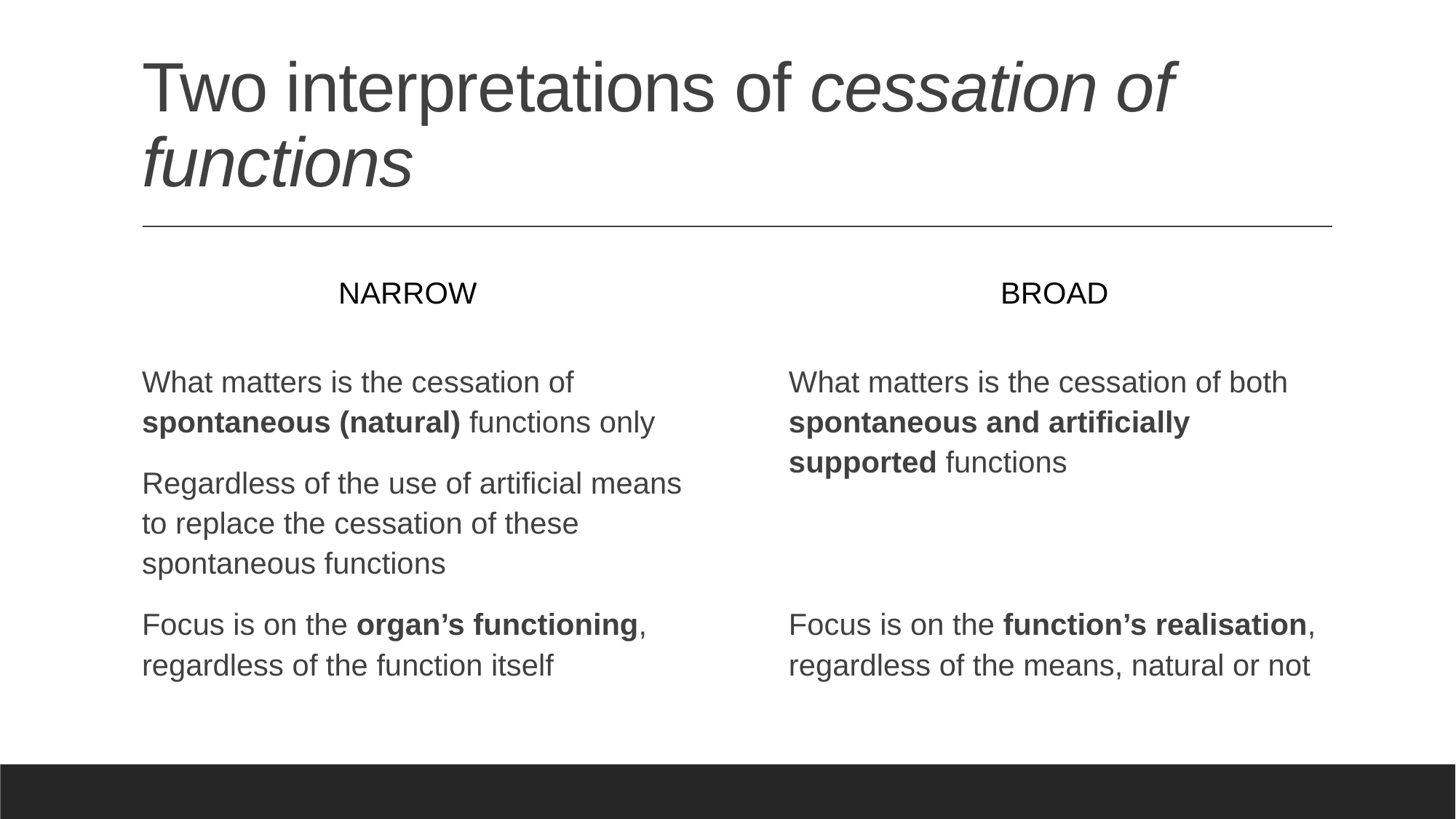

# Two interpretations of cessation of functions
Narrow
broad
What matters is the cessation of both spontaneous and artificially supported functions

Focus is on the function’s realisation,
regardless of the means, natural or not
What matters is the cessation of
spontaneous (natural) functions only
Regardless of the use of artificial means to replace the cessation of these spontaneous functions
Focus is on the organ’s functioning,
regardless of the function itself